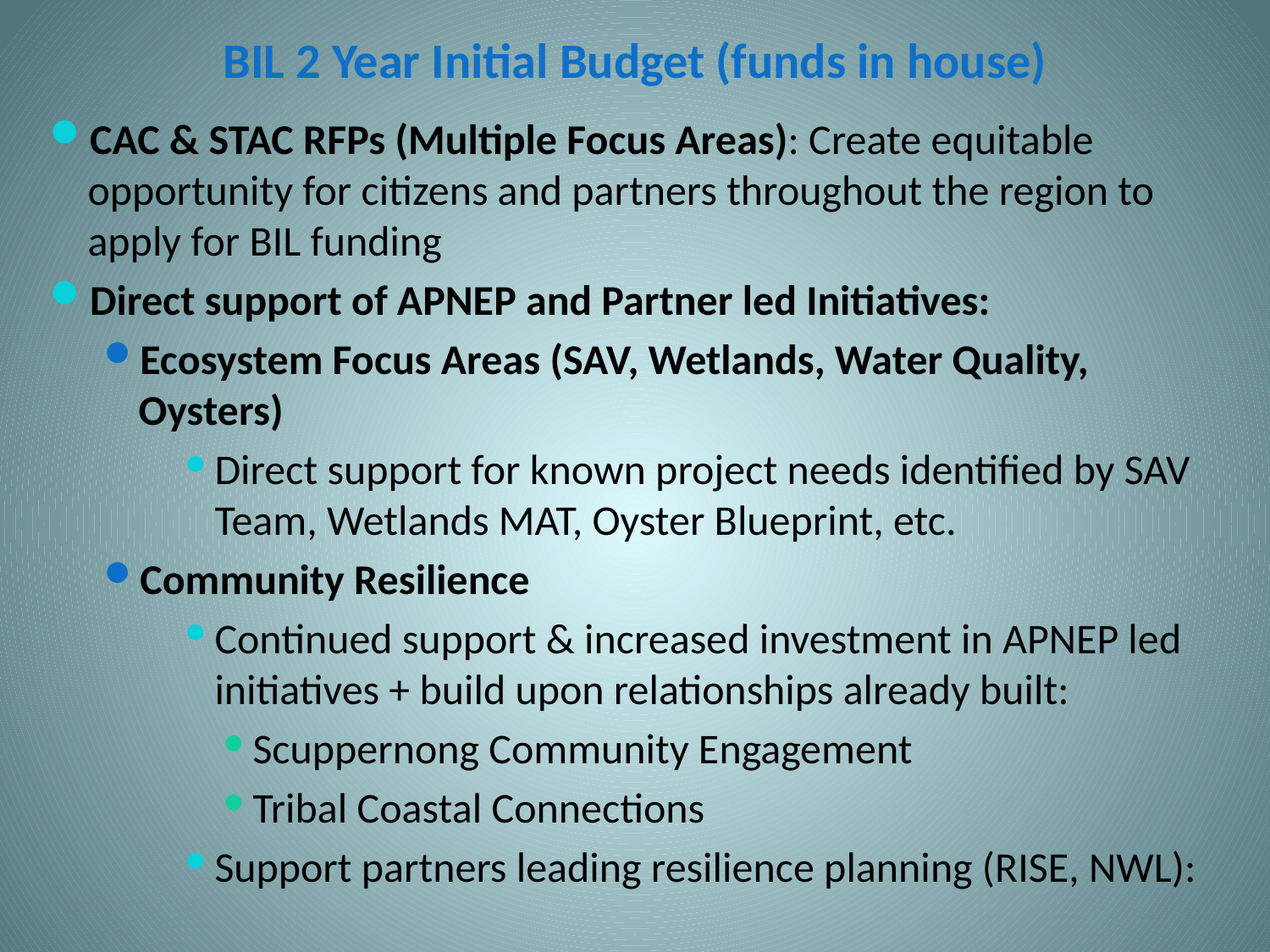

# BIL 2 Year Initial Budget (funds in house)
CAC & STAC RFPs (Multiple Focus Areas): Create equitable opportunity for citizens and partners throughout the region to apply for BIL funding
Direct support of APNEP and Partner led Initiatives:
Ecosystem Focus Areas (SAV, Wetlands, Water Quality, Oysters)
Direct support for known project needs identified by SAV Team, Wetlands MAT, Oyster Blueprint, etc.
Community Resilience
Continued support & increased investment in APNEP led initiatives + build upon relationships already built:
Scuppernong Community Engagement
Tribal Coastal Connections
Support partners leading resilience planning (RISE, NWL):